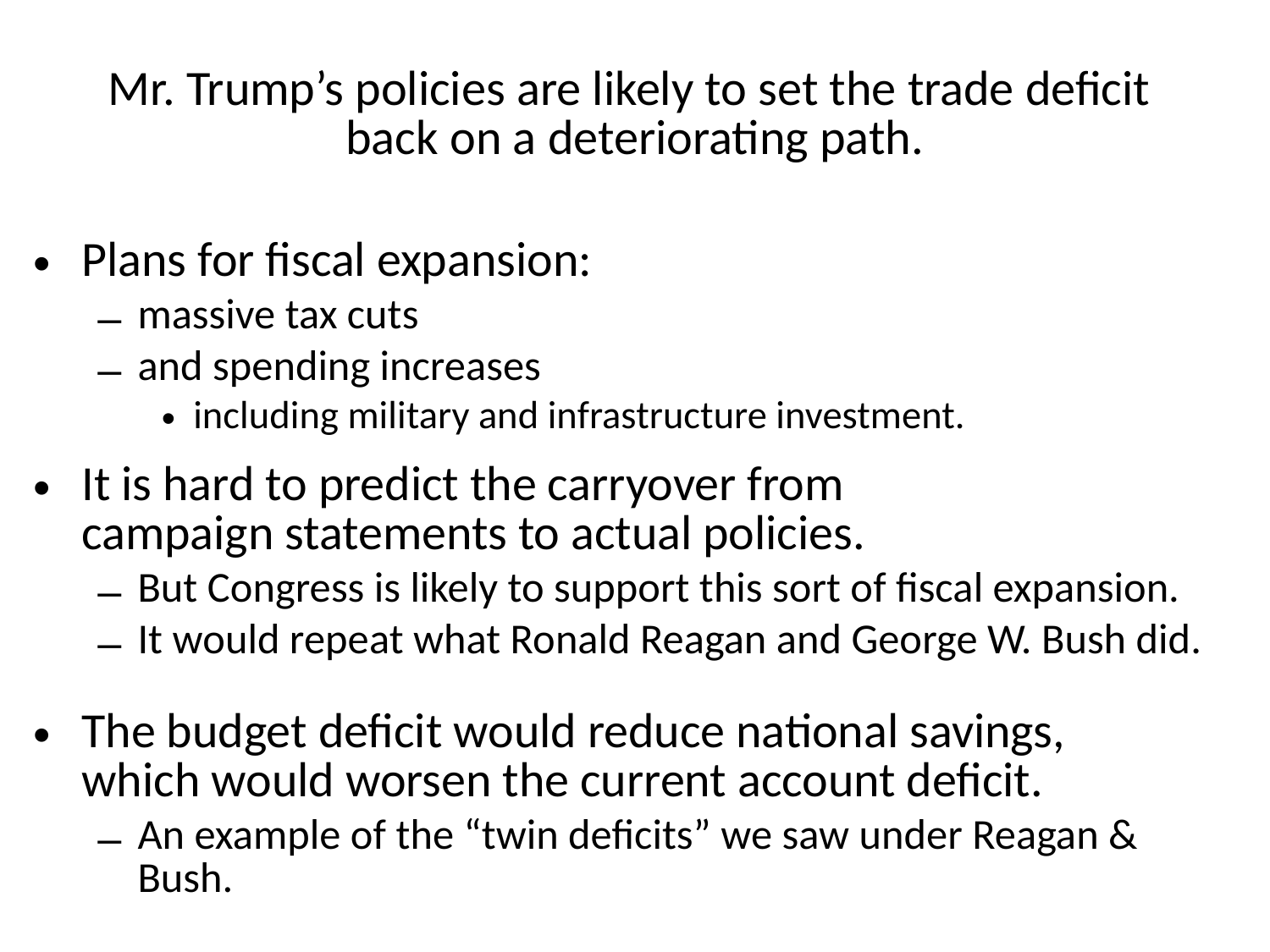

# Mr. Trump’s policies are likely to set the trade deficit back on a deteriorating path.
Plans for fiscal expansion:
massive tax cuts
and spending increases
including military and infrastructure investment.
It is hard to predict the carryover from
campaign statements to actual policies.
But Congress is likely to support this sort of fiscal expansion.
It would repeat what Ronald Reagan and George W. Bush did.
The budget deficit would reduce national savings,
which would worsen the current account deficit.
An example of the “twin deficits” we saw under Reagan & Bush.